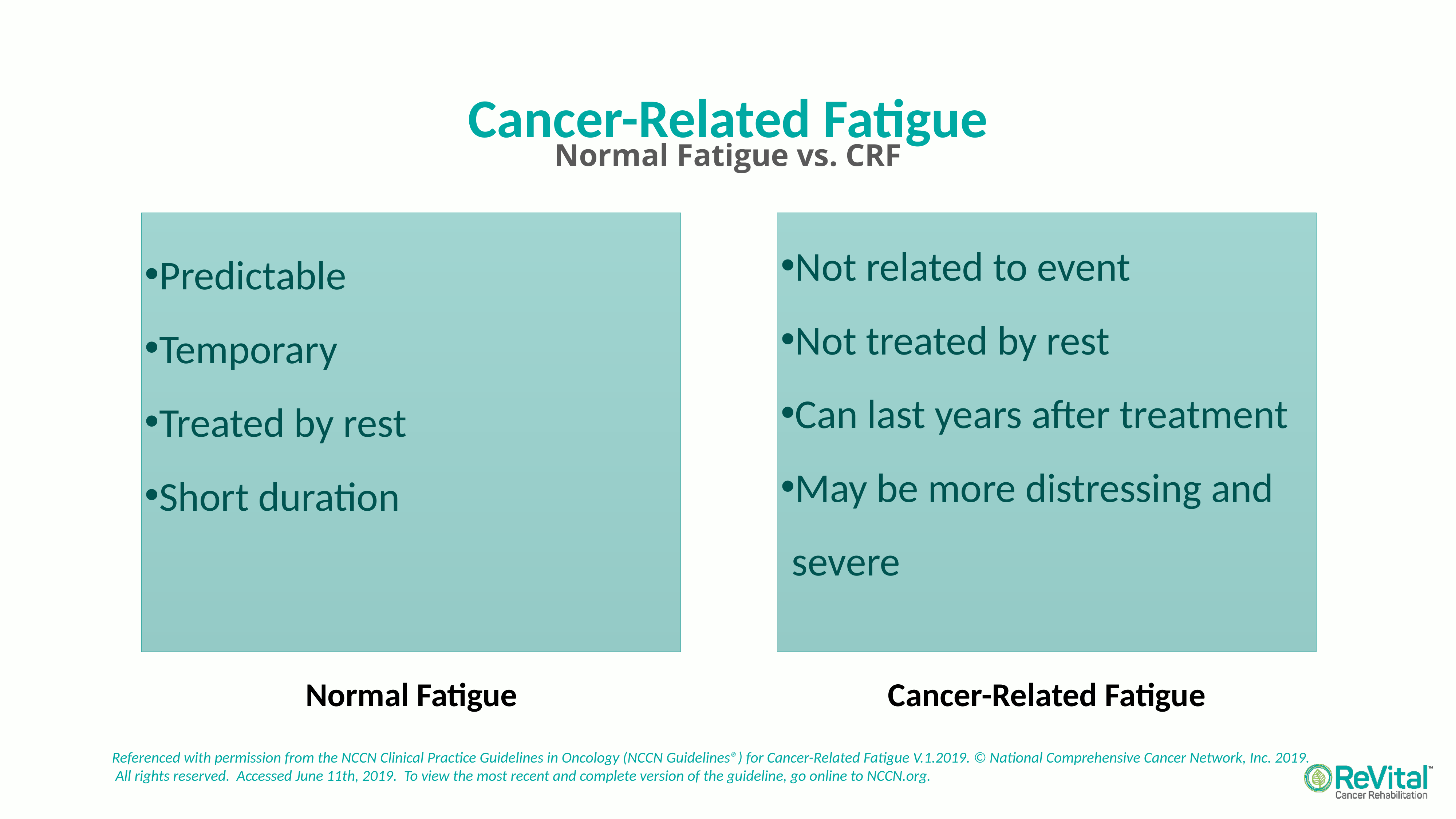

Cancer-Related Fatigue
Normal Fatigue vs. CRF

Not related to event
Not treated by rest
Can last years after treatment
May be more distressing and severe

Predictable
Temporary
Treated by rest
Short duration
Normal Fatigue
Cancer-Related Fatigue
Referenced with permission from the NCCN Clinical Practice Guidelines in Oncology (NCCN Guidelines®) for Cancer-Related Fatigue V.1.2019. © National Comprehensive Cancer Network, Inc. 2019.  All rights reserved.  Accessed June 11th, 2019.  To view the most recent and complete version of the guideline, go online to NCCN.org.